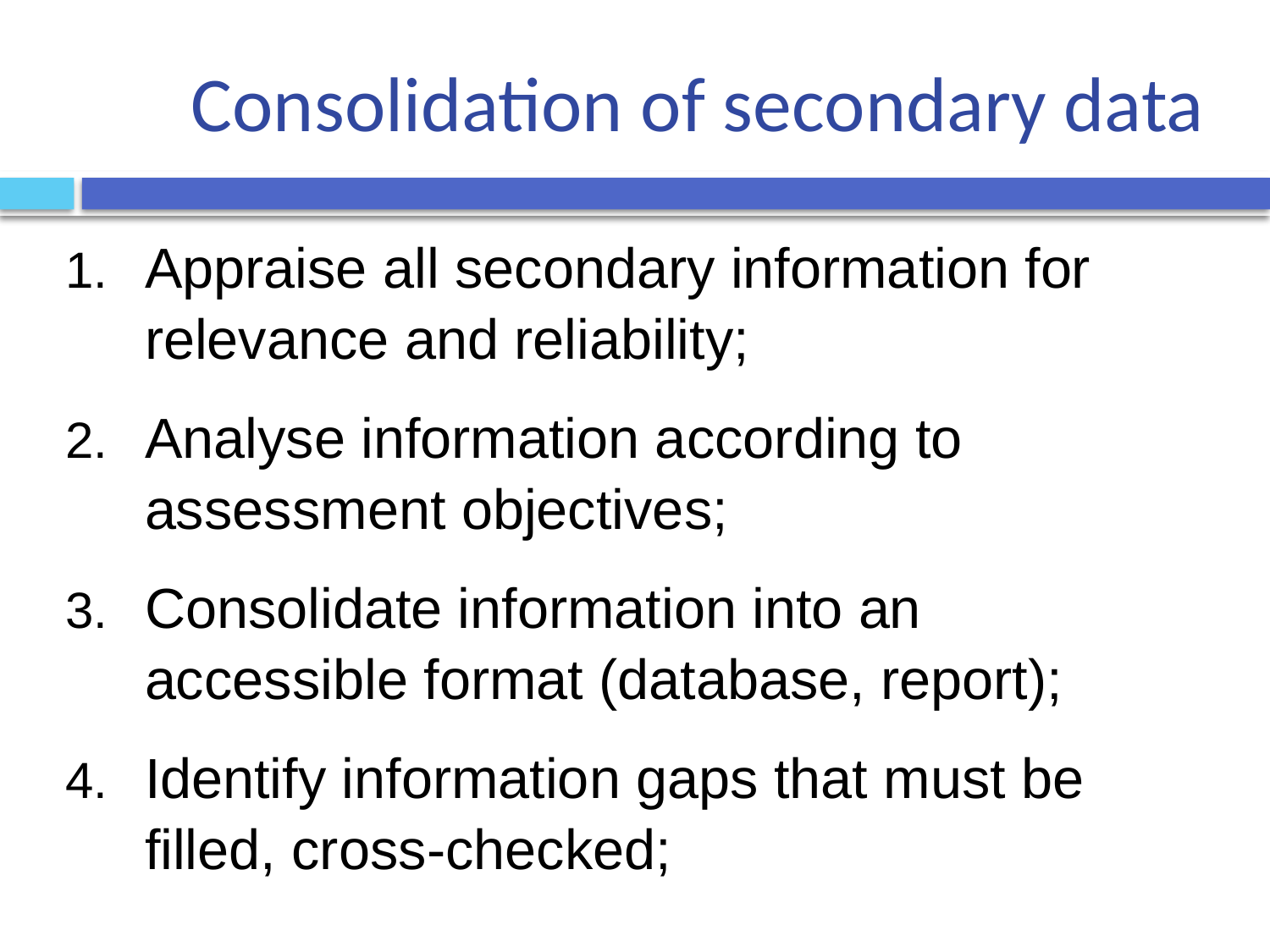

# Consolidation of secondary data
Appraise all secondary information for relevance and reliability;
Analyse information according to assessment objectives;
Consolidate information into an accessible format (database, report);
Identify information gaps that must be filled, cross-checked;